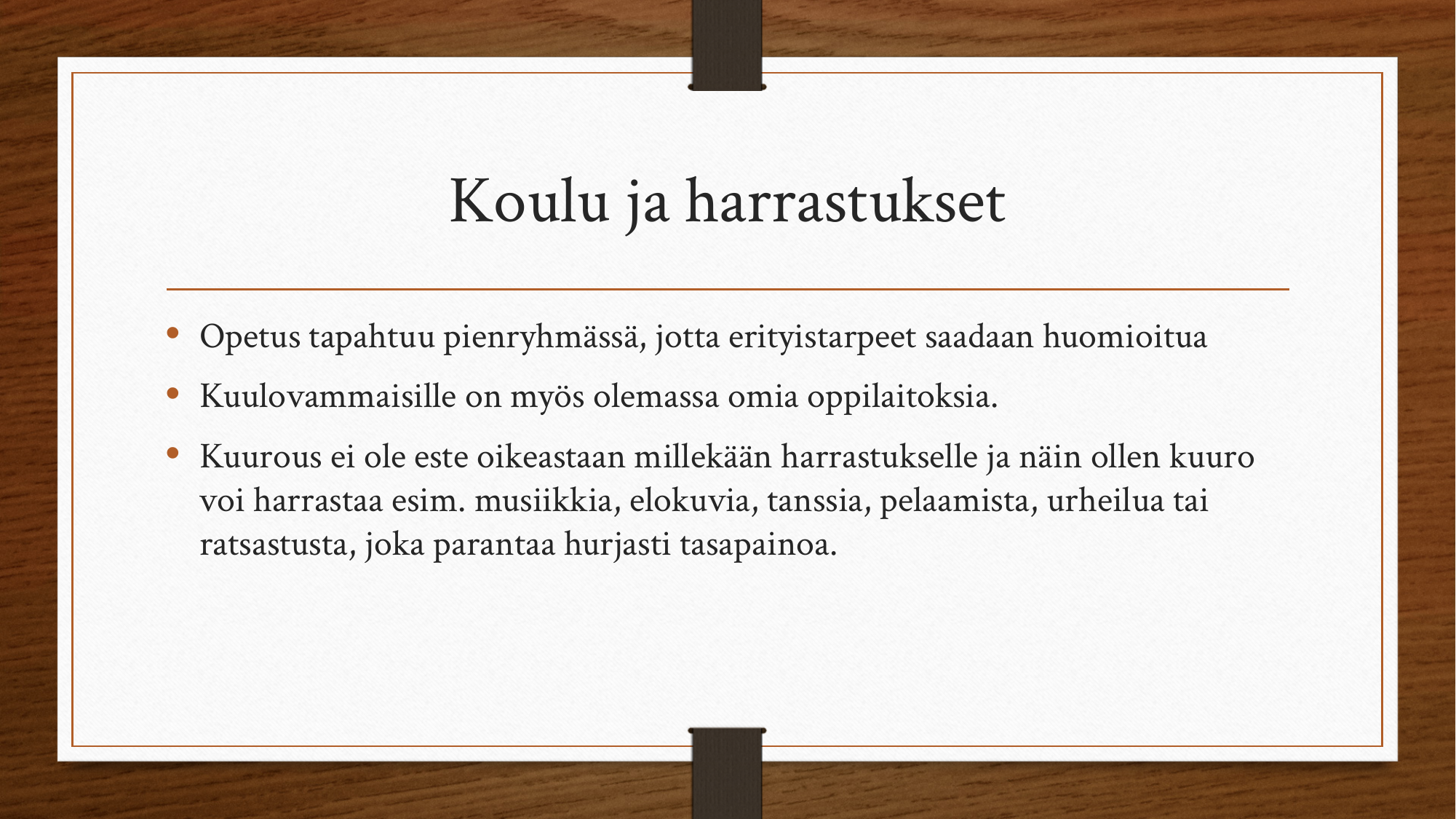

# Koulu ja harrastukset
Opetus tapahtuu pienryhmässä, jotta erityistarpeet saadaan huomioitua
Kuulovammaisille on myös olemassa omia oppilaitoksia.
Kuurous ei ole este oikeastaan millekään harrastukselle ja näin ollen kuuro voi harrastaa esim. musiikkia, elokuvia, tanssia, pelaamista, urheilua tai ratsastusta, joka parantaa hurjasti tasapainoa.